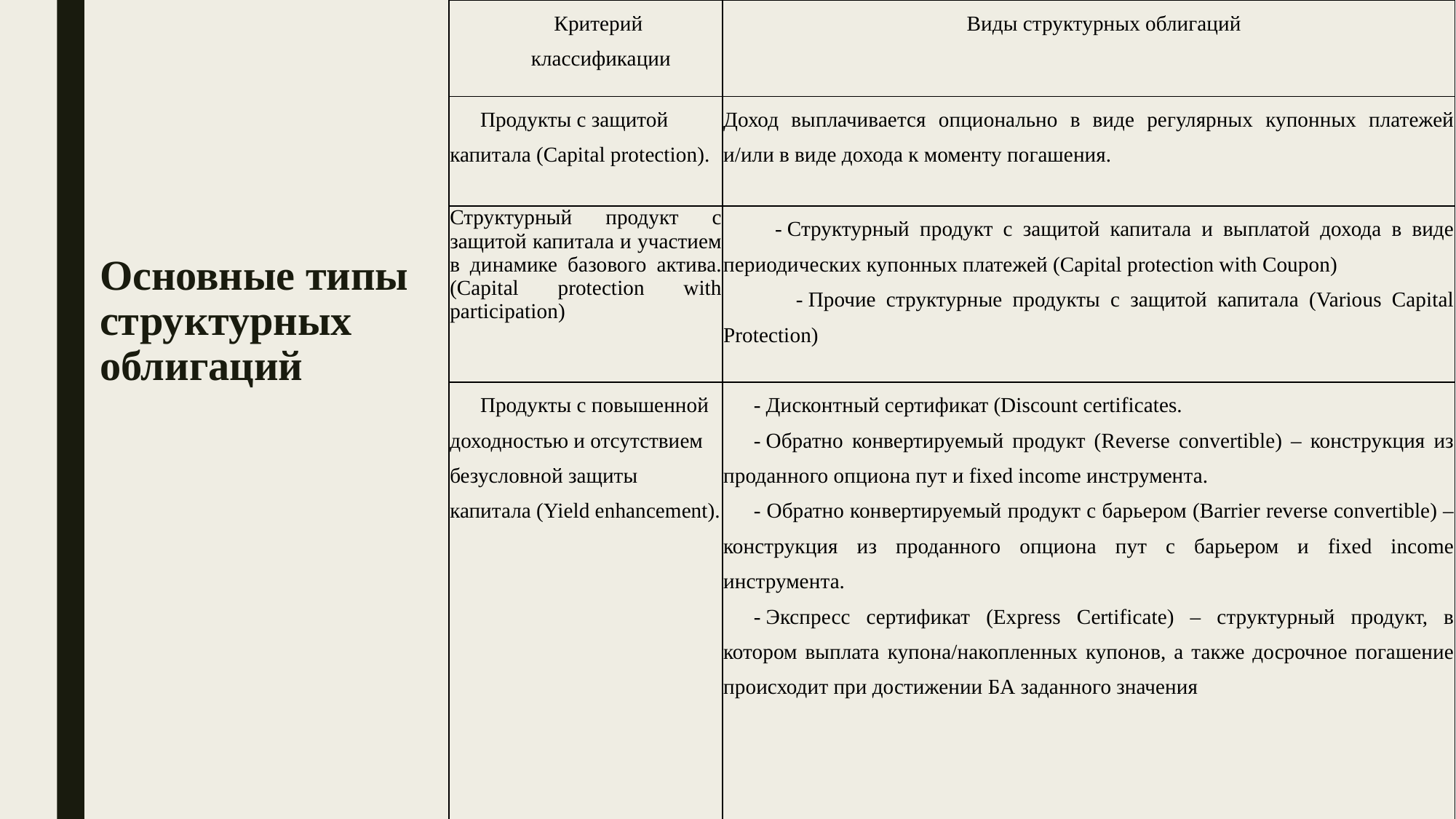

| Критерий классификации | Виды структурных облигаций |
| --- | --- |
| Продукты с защитой капитала (Capital protection). | Доход выплачивается опционально в виде регулярных купонных платежей и/или в виде дохода к моменту погашения. |
| Структурный продукт с защитой капитала и участием в динамике базового актива. (Capital protection with participation) | - Структурный продукт с защитой капитала и выплатой дохода в виде периодических купонных платежей (Capital protection with Coupon) - Прочие структурные продукты с защитой капитала (Various Capital Protection) |
| Продукты с повышенной доходностью и отсутствием безусловной защиты капитала (Yield enhancement). | - Дисконтный сертификат (Discount certificates. - Обратно конвертируемый продукт (Reverse convertible) – конструкция из проданного опциона пут и fixed income инструмента. - Обратно конвертируемый продукт с барьером (Barrier reverse convertible) – конструкция из проданного опциона пут с барьером и fixed income инструмента. - Экспресс сертификат (Express Certificate) – структурный продукт, в котором выплата купона/накопленных купонов, а также досрочное погашение происходит при достижении БА заданного значения |
# Основные типы структурных облигаций